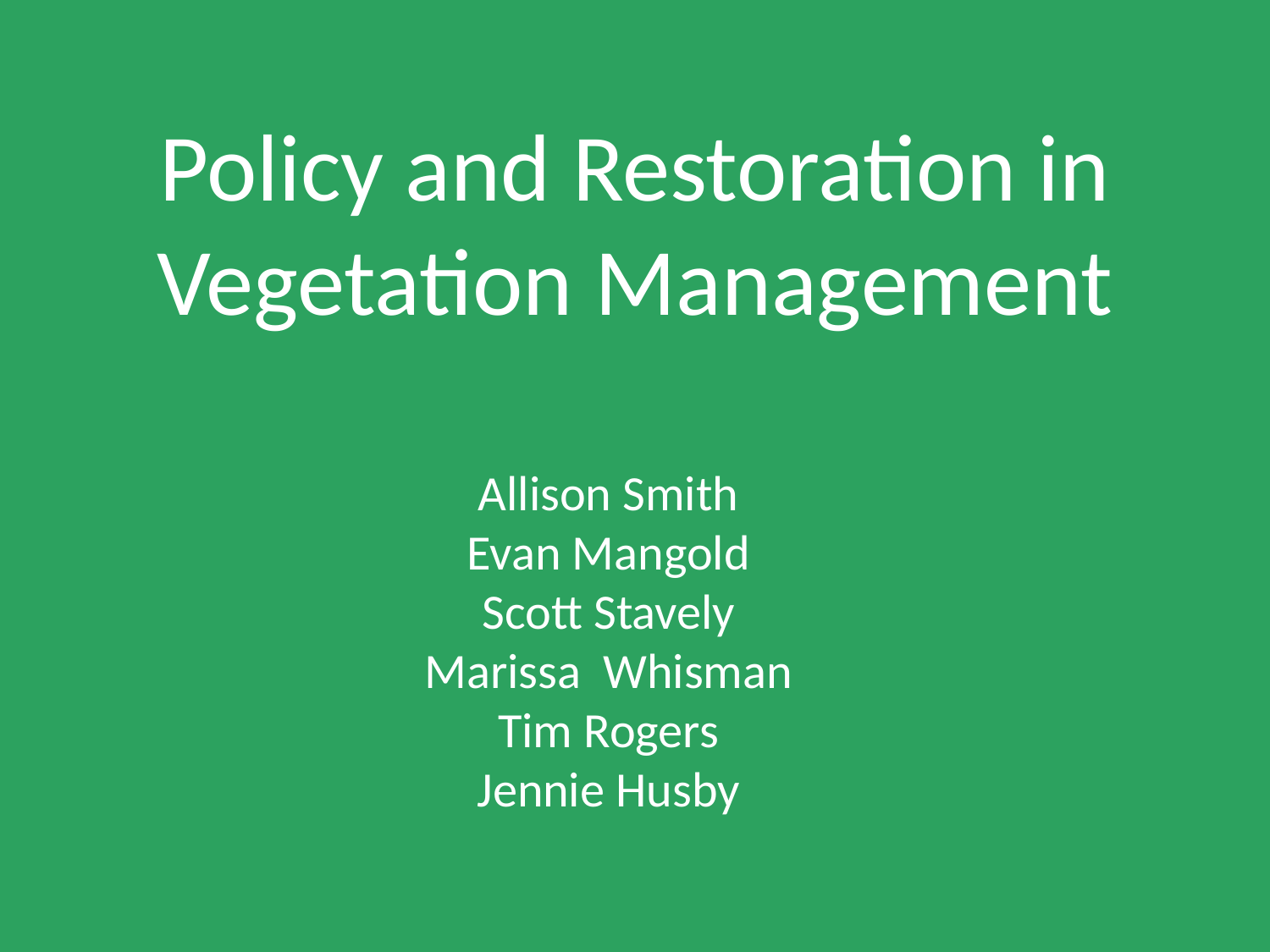

# Policy and Restoration in Vegetation Management
Allison Smith
Evan Mangold
Scott Stavely
Marissa  Whisman
Tim Rogers
Jennie Husby